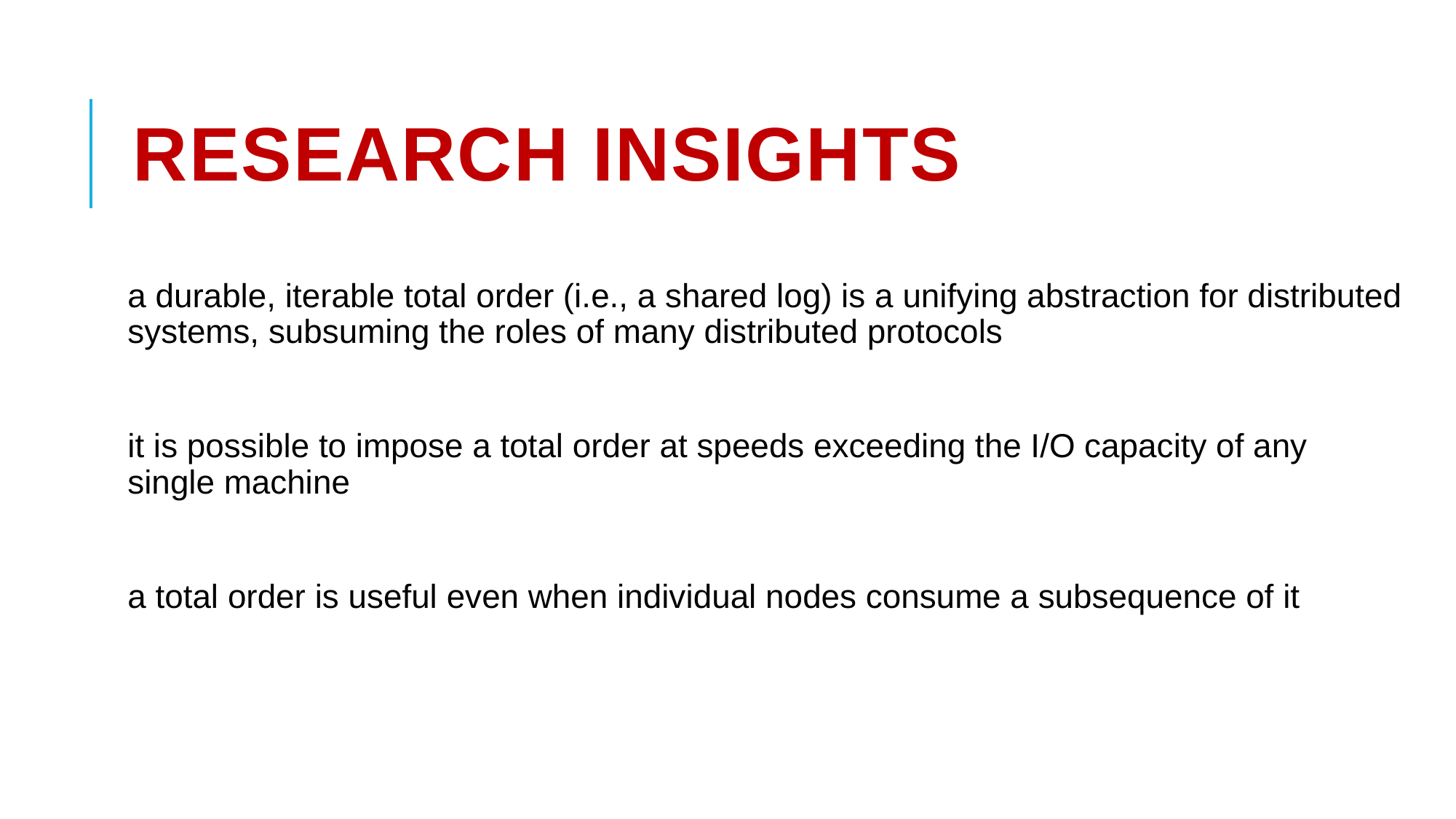

# research insights
a durable, iterable total order (i.e., a shared log) is a unifying abstraction for distributed systems, subsuming the roles of many distributed protocols

it is possible to impose a total order at speeds exceeding the I/O capacity of any single machine

a total order is useful even when individual nodes consume a subsequence of it